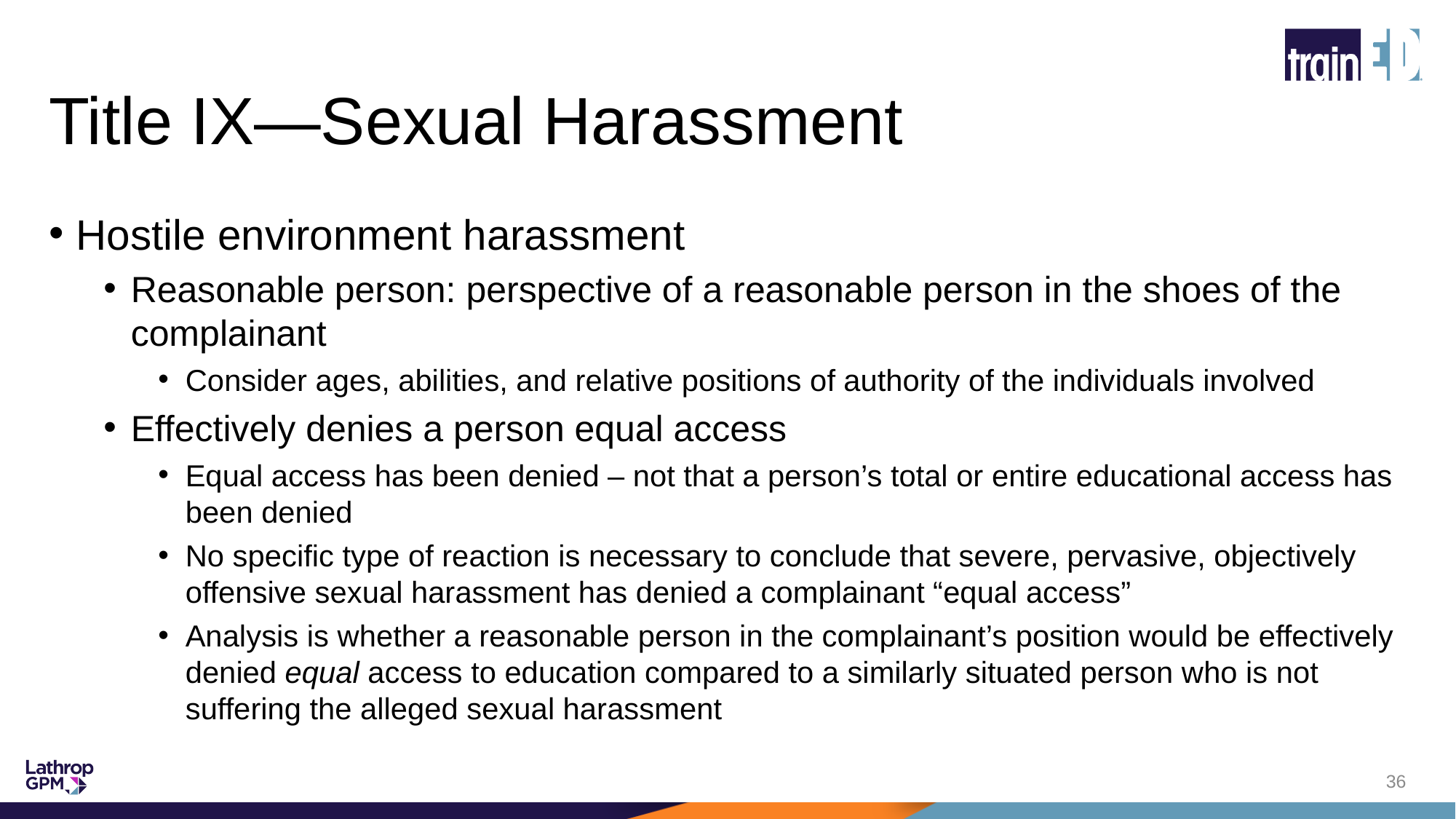

# Title IX—Sexual Harassment
Hostile environment harassment
Reasonable person: perspective of a reasonable person in the shoes of the complainant
Consider ages, abilities, and relative positions of authority of the individuals involved
Effectively denies a person equal access
Equal access has been denied – not that a person’s total or entire educational access has been denied
No specific type of reaction is necessary to conclude that severe, pervasive, objectively offensive sexual harassment has denied a complainant “equal access”
Analysis is whether a reasonable person in the complainant’s position would be effectively denied equal access to education compared to a similarly situated person who is not suffering the alleged sexual harassment

36